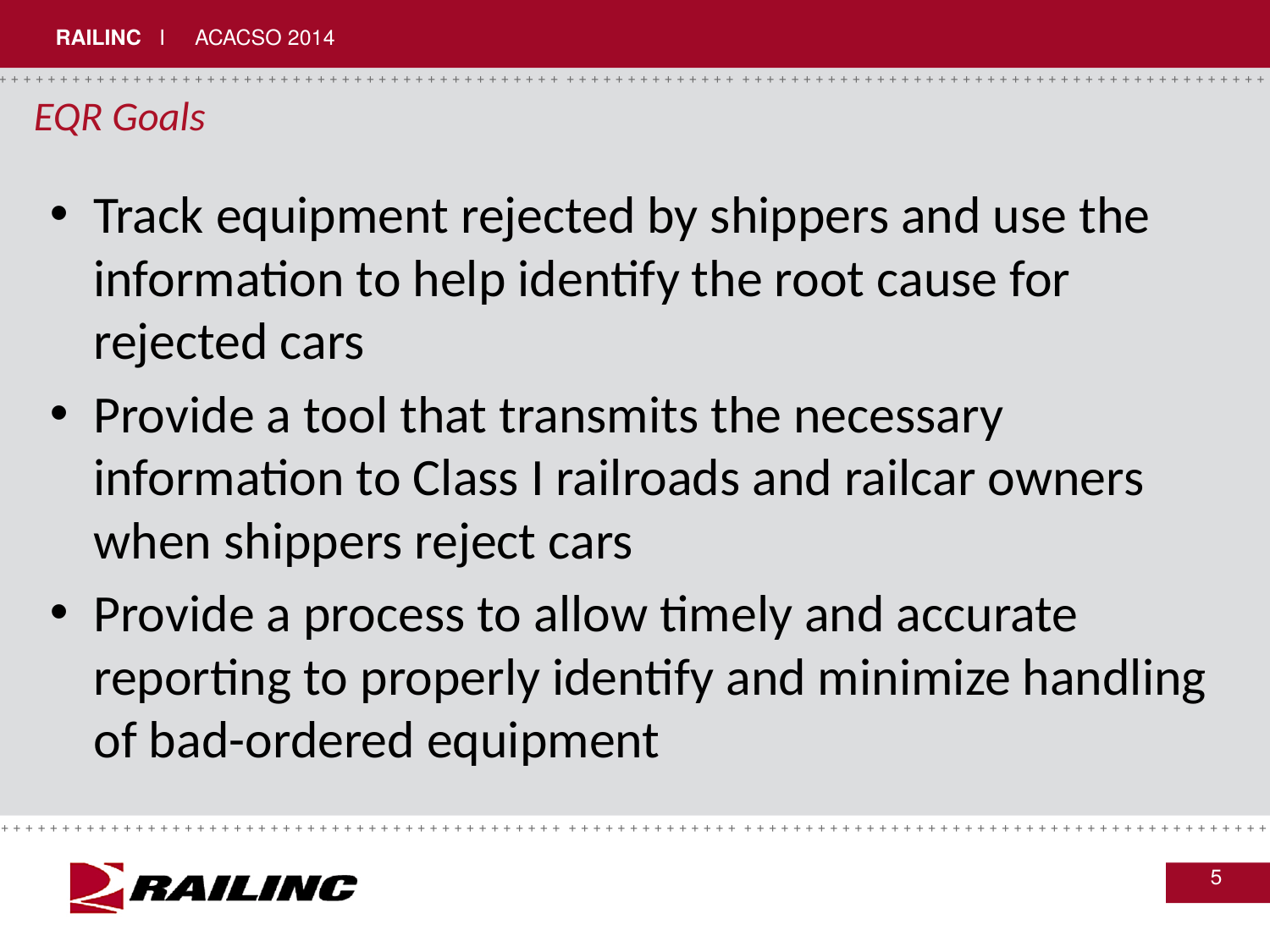

# EQR Goals
Track equipment rejected by shippers and use the information to help identify the root cause for rejected cars
Provide a tool that transmits the necessary information to Class I railroads and railcar owners when shippers reject cars
Provide a process to allow timely and accurate reporting to properly identify and minimize handling of bad-ordered equipment

5